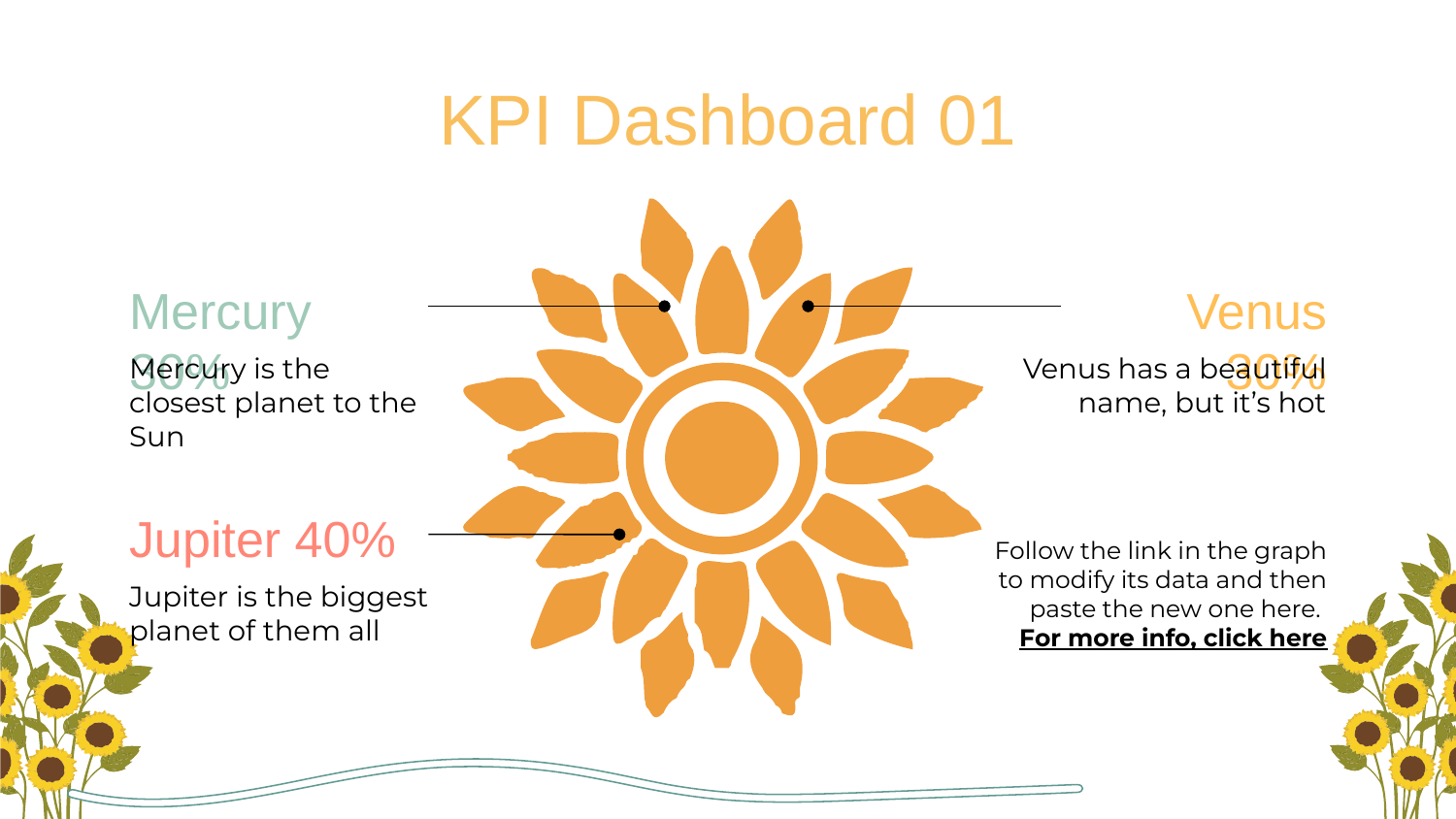

# KPI Dashboard 01

Mercury 30%
Venus 30%
Mercury is the closest planet to the Sun
Venus has a beautiful name, but it’s hot
Jupiter 40%
Follow the link in the graph to modify its data and then paste the new one here. For more info, click here

Jupiter is the biggest planet of them all